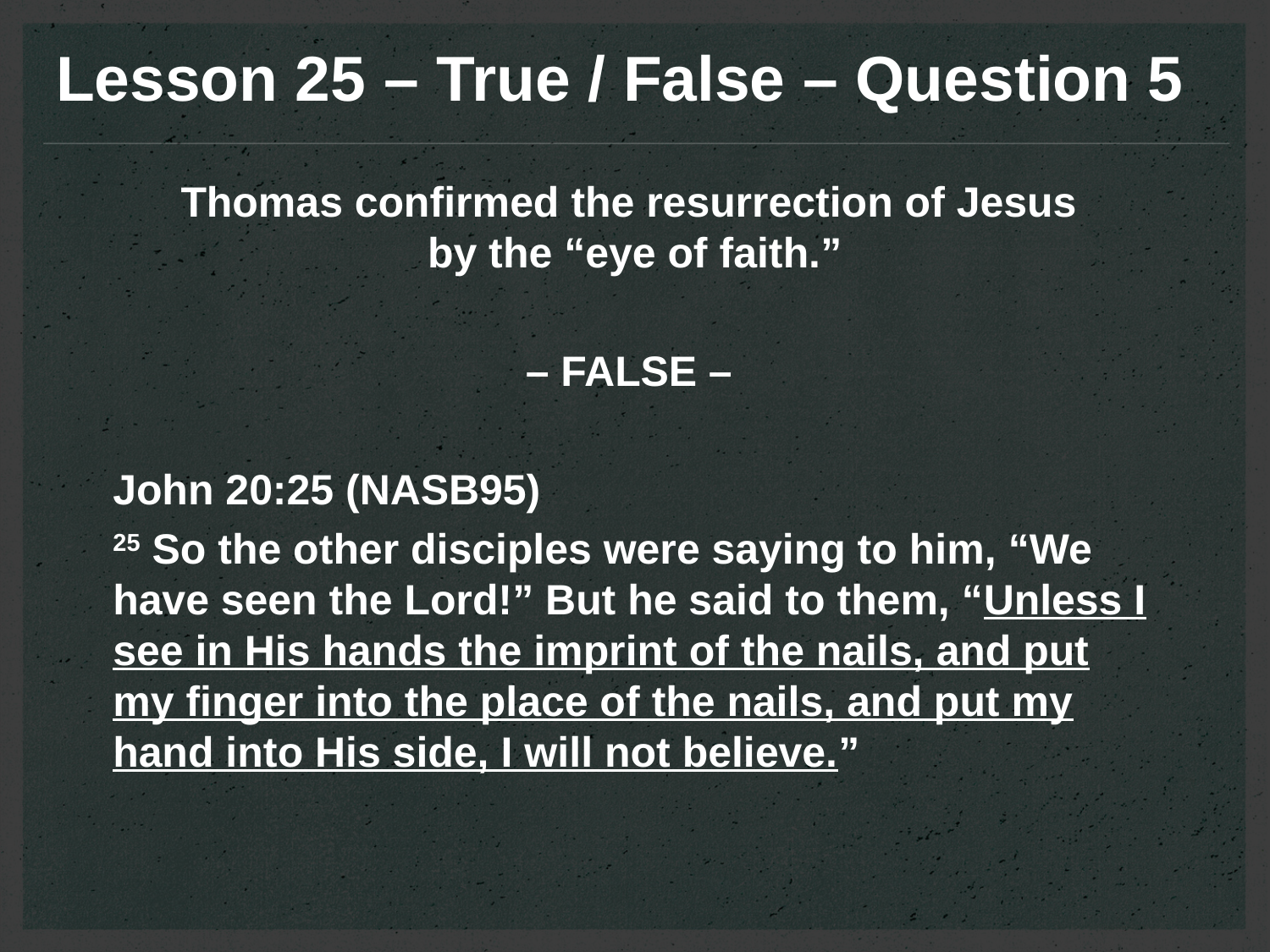

Lesson 25 – True / False – Question 5
Thomas confirmed the resurrection of Jesus
by the “eye of faith.”
– FALSE –

John 20:25 (NASB95)
25 So the other disciples were saying to him, “We have seen the Lord!” But he said to them, “Unless I see in His hands the imprint of the nails, and put my finger into the place of the nails, and put my hand into His side, I will not believe.”